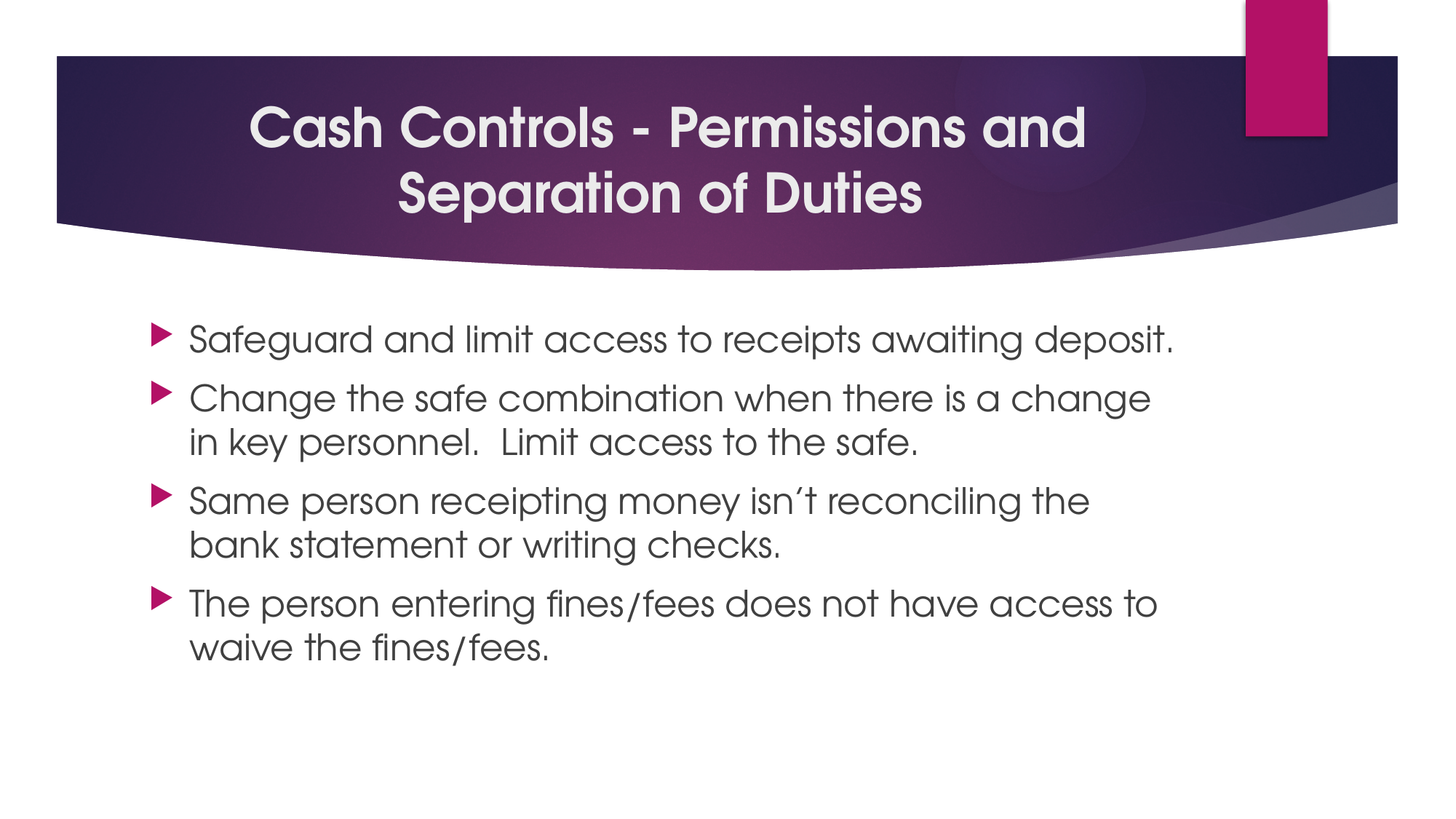

# Cash Controls - Permissions and Separation of Duties
Safeguard and limit access to receipts awaiting deposit.
Change the safe combination when there is a change in key personnel.  Limit access to the safe.
Same person receipting money isn’t reconciling the bank statement or writing checks.
The person entering fines/fees does not have access to waive the fines/fees.